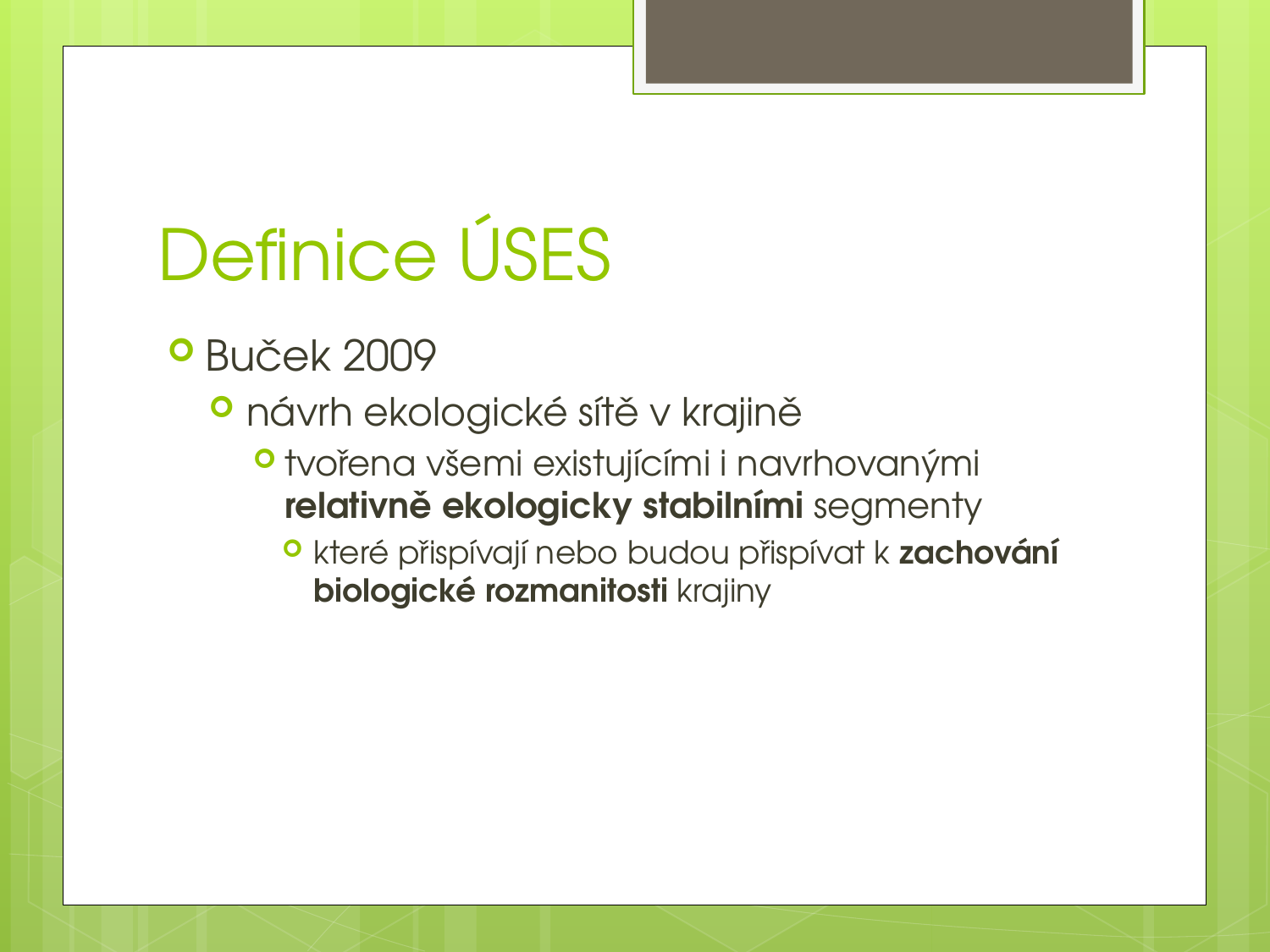

# Definice ÚSES
Buček 2009
návrh ekologické sítě v krajině
tvořena všemi existujícími i navrhovanými relativně ekologicky stabilními segmenty
které přispívají nebo budou přispívat k zachování biologické rozmanitosti krajiny